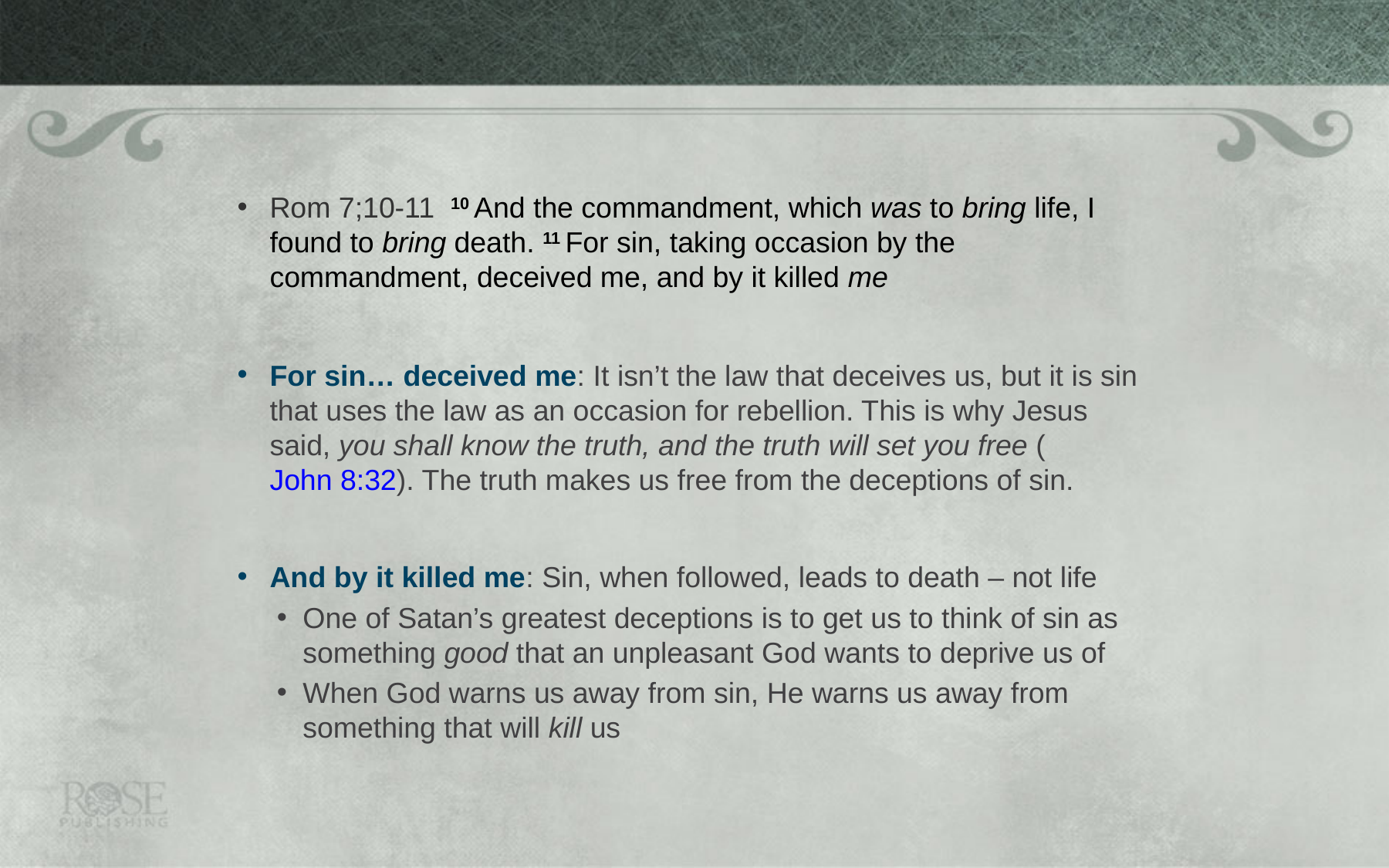

#
Rom 7;10-11  10 And the commandment, which was to bring life, I found to bring death. 11 For sin, taking occasion by the commandment, deceived me, and by it killed me

For sin… deceived me: It isn’t the law that deceives us, but it is sin that uses the law as an occasion for rebellion. This is why Jesus said, you shall know the truth, and the truth will set you free (John 8:32). The truth makes us free from the deceptions of sin.

And by it killed me: Sin, when followed, leads to death – not life
One of Satan’s greatest deceptions is to get us to think of sin as something good that an unpleasant God wants to deprive us of
When God warns us away from sin, He warns us away from something that will kill us